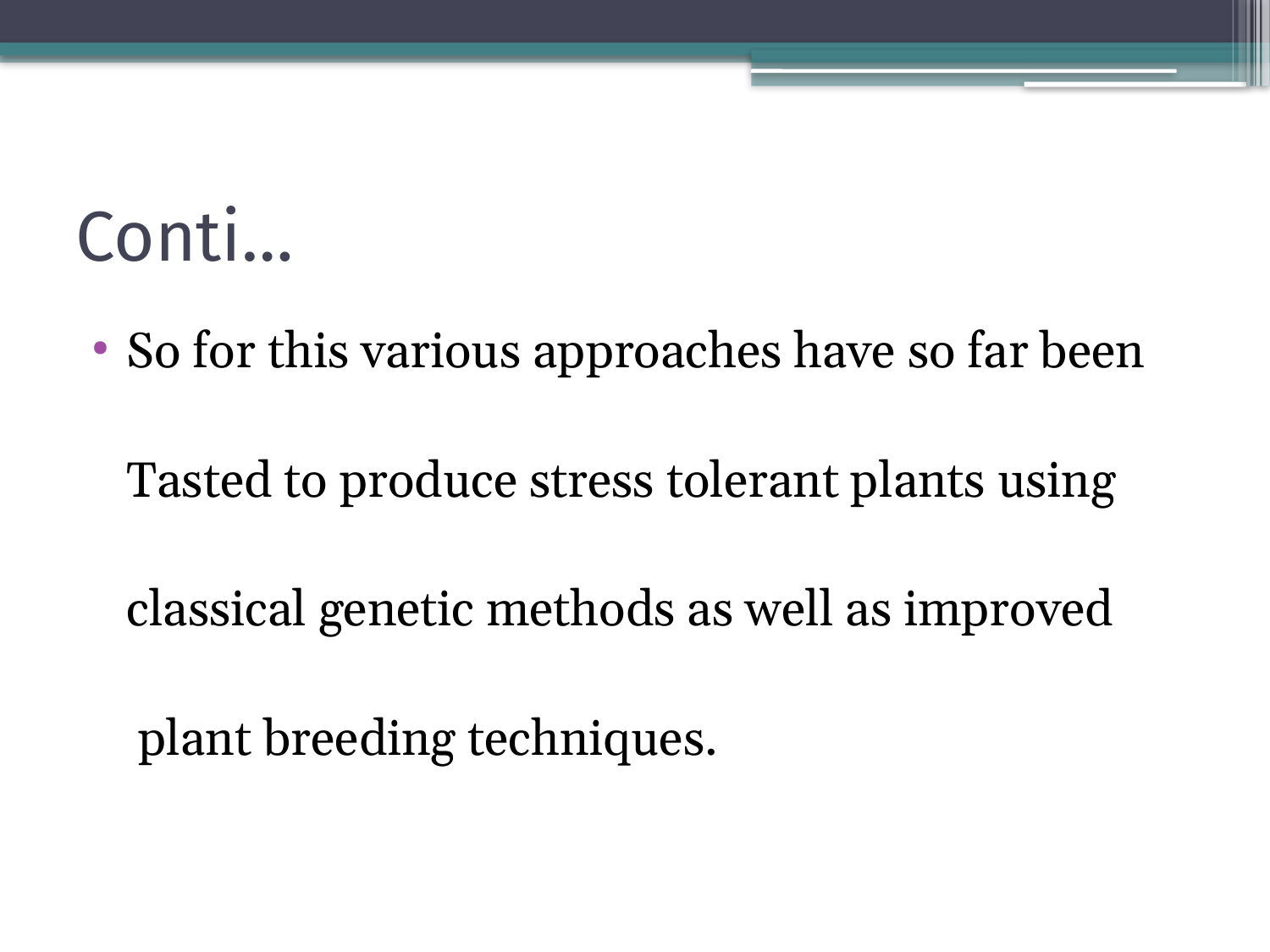

# Conti…
So for this various approaches have so far been

   Tasted to produce stress tolerant plants using

   classical genetic methods as well as improved

    plant breeding techniques.